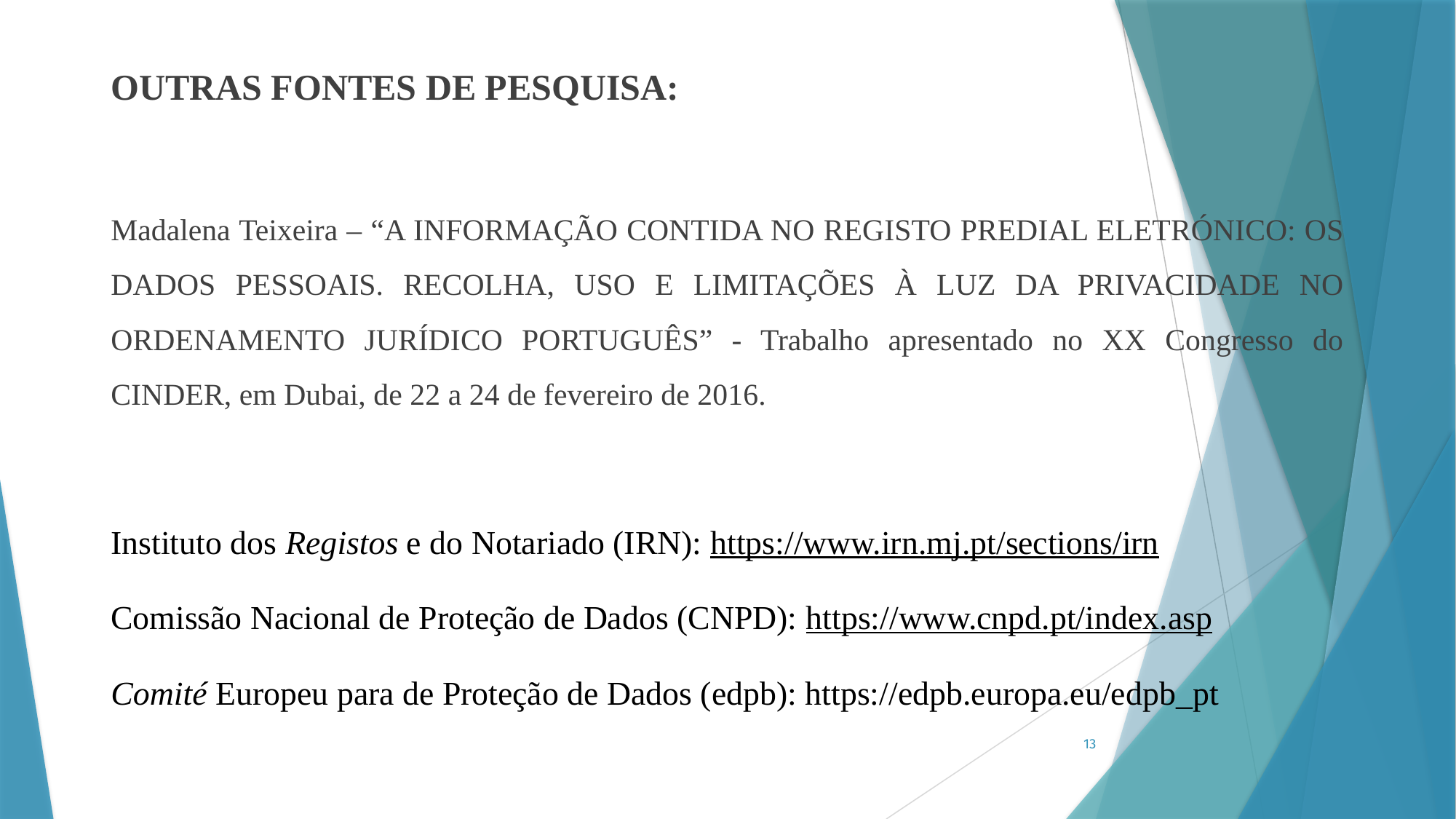

#
OUTRAS FONTES DE PESQUISA:

Madalena Teixeira – “A INFORMAÇÃO CONTIDA NO REGISTO PREDIAL ELETRÓNICO: OS DADOS PESSOAIS. RECOLHA, USO E LIMITAÇÕES À LUZ DA PRIVACIDADE NO ORDENAMENTO JURÍDICO PORTUGUÊS” - Trabalho apresentado no XX Congresso do CINDER, em Dubai, de 22 a 24 de fevereiro de 2016.

Instituto dos Registos e do Notariado (IRN): https://www.irn.mj.pt/sections/irn
Comissão Nacional de Proteção de Dados (CNPD): https://www.cnpd.pt/index.asp
Comité Europeu para de Proteção de Dados (edpb): https://edpb.europa.eu/edpb_pt

13